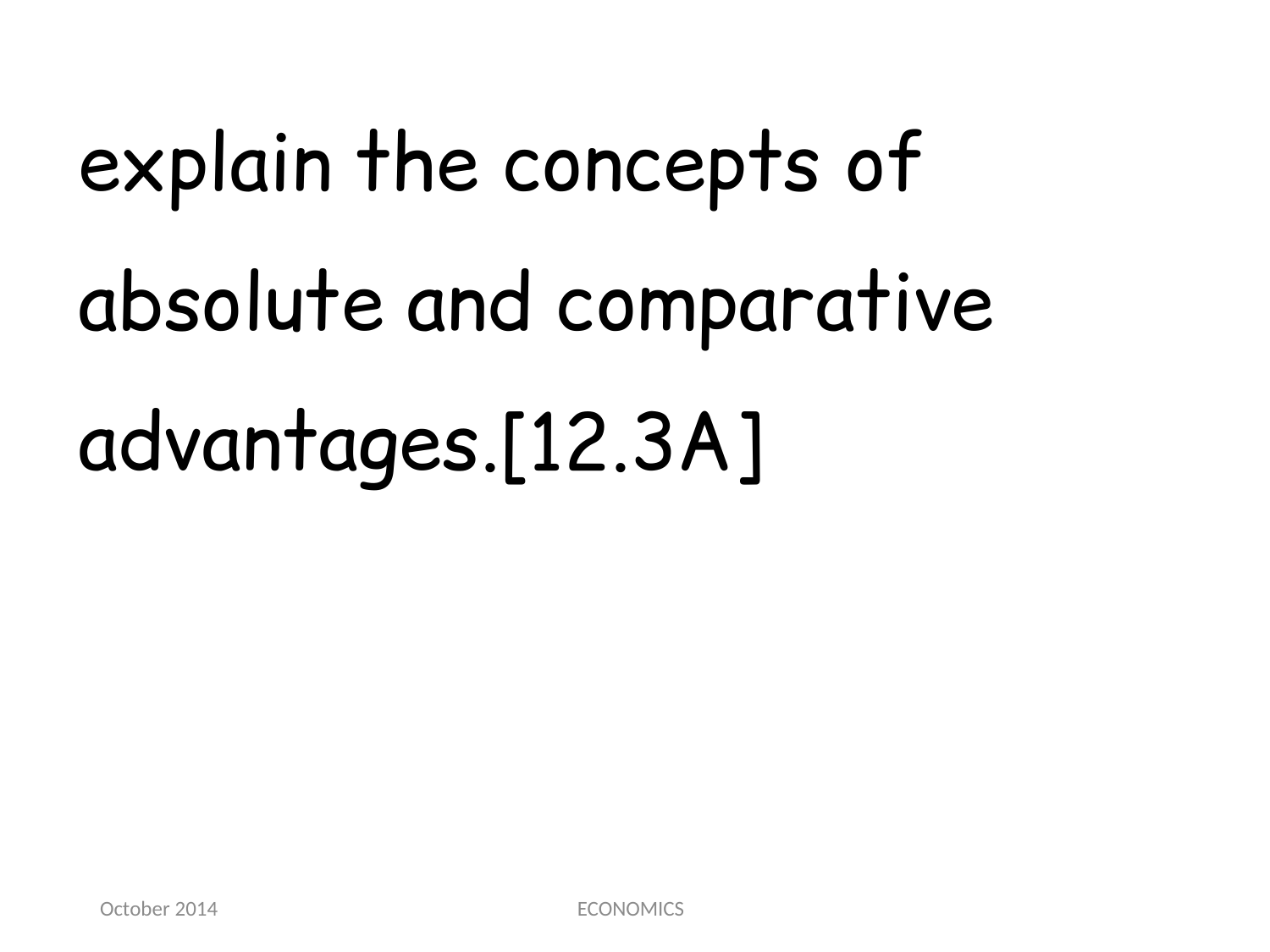

explain the concepts of absolute and comparative advantages.[12.3A]
October 2014
ECONOMICS